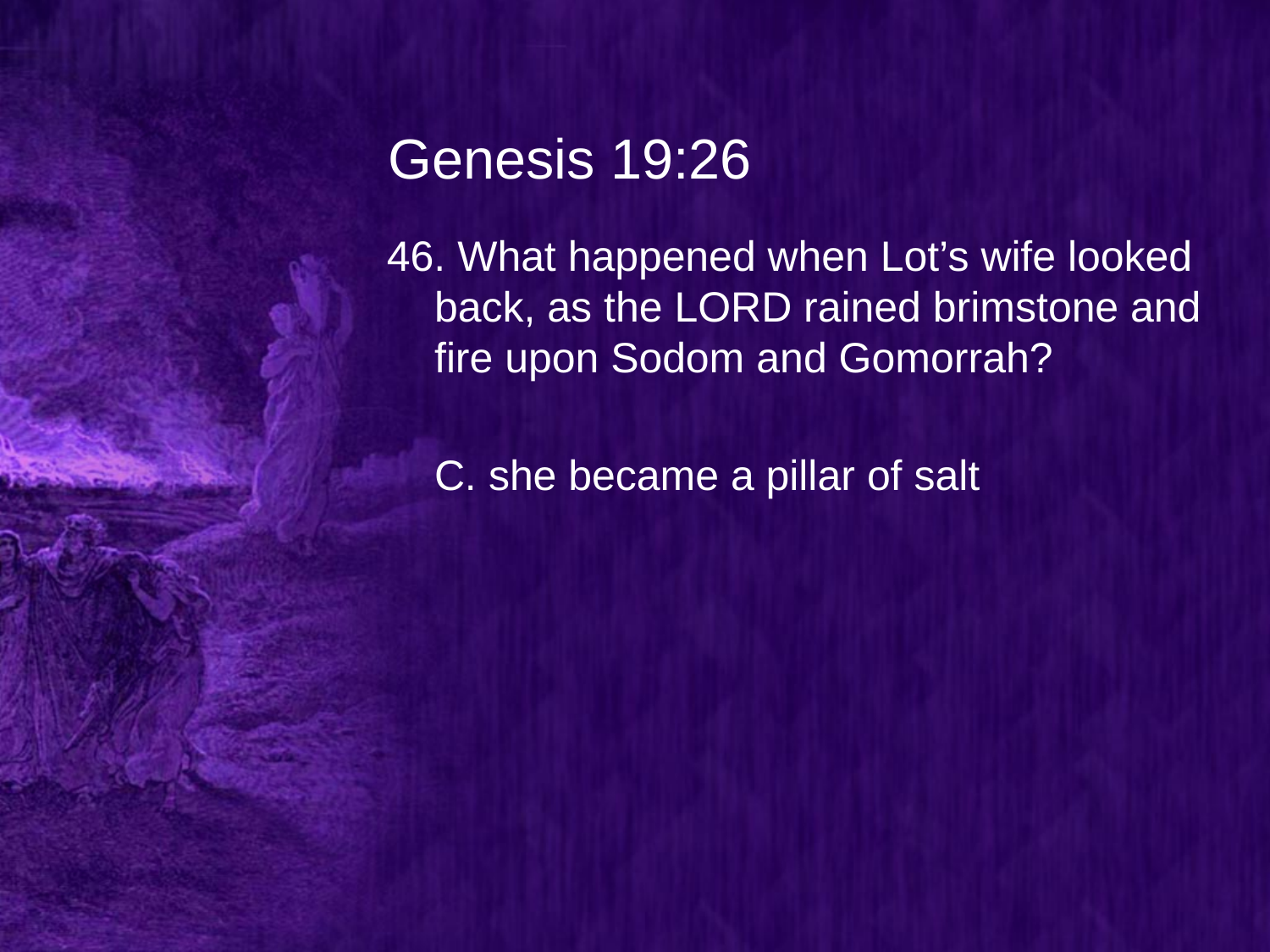

# Genesis 19:26
46. What happened when Lot’s wife looked back, as the LORD rained brimstone and fire upon Sodom and Gomorrah?

	C. she became a pillar of salt